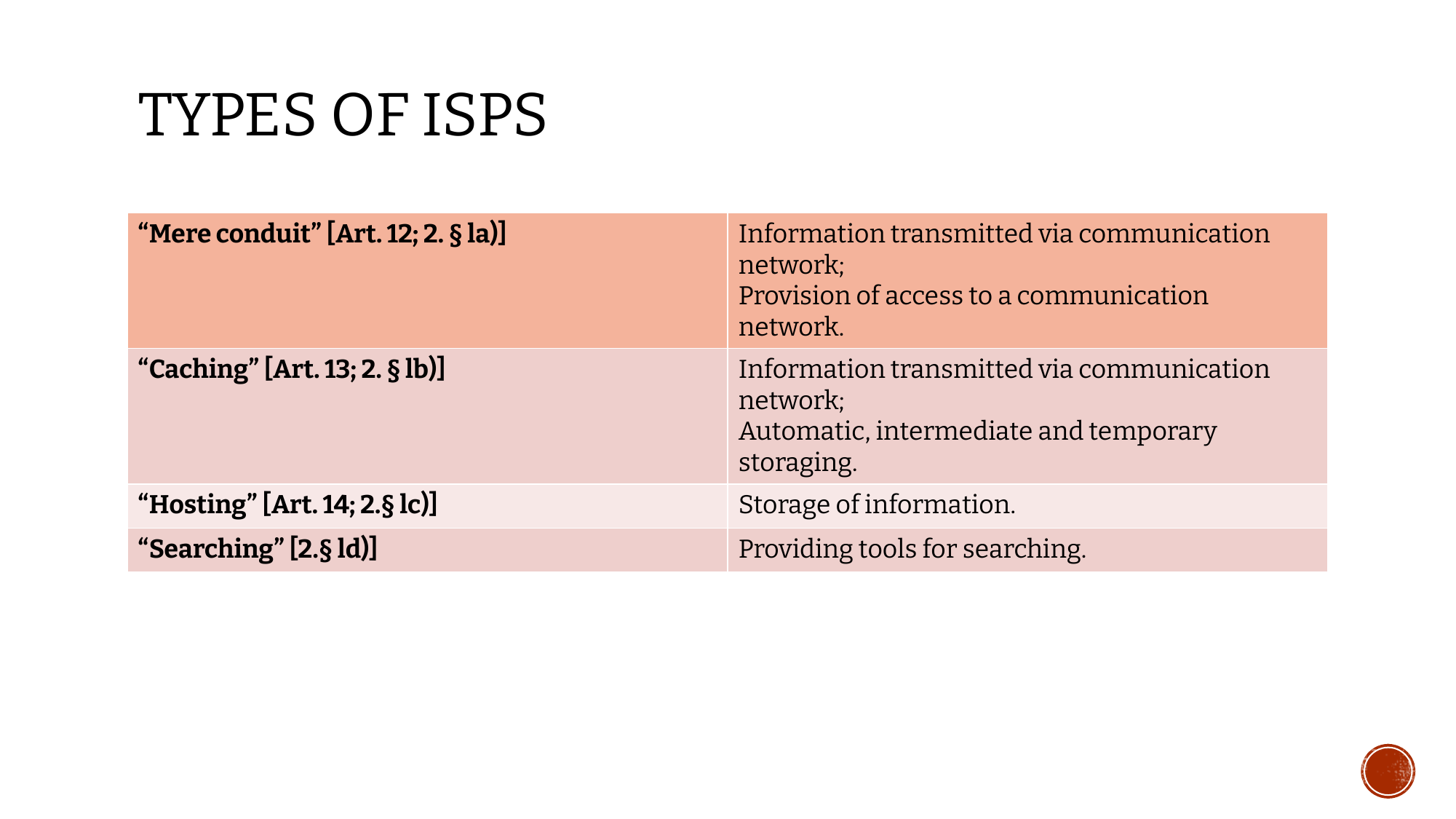

# Types of ISPS
| “Mere conduit” [Art. 12; 2. § la)] | Information transmitted via communication network; Provision of access to a communication network. |
| --- | --- |
| “Caching” [Art. 13; 2. § lb)] | Information transmitted via communication network; Automatic, intermediate and temporary storaging. |
| “Hosting” [Art. 14; 2.§ lc)] | Storage of information. |
| “Searching” [2.§ ld)] | Providing tools for searching. |